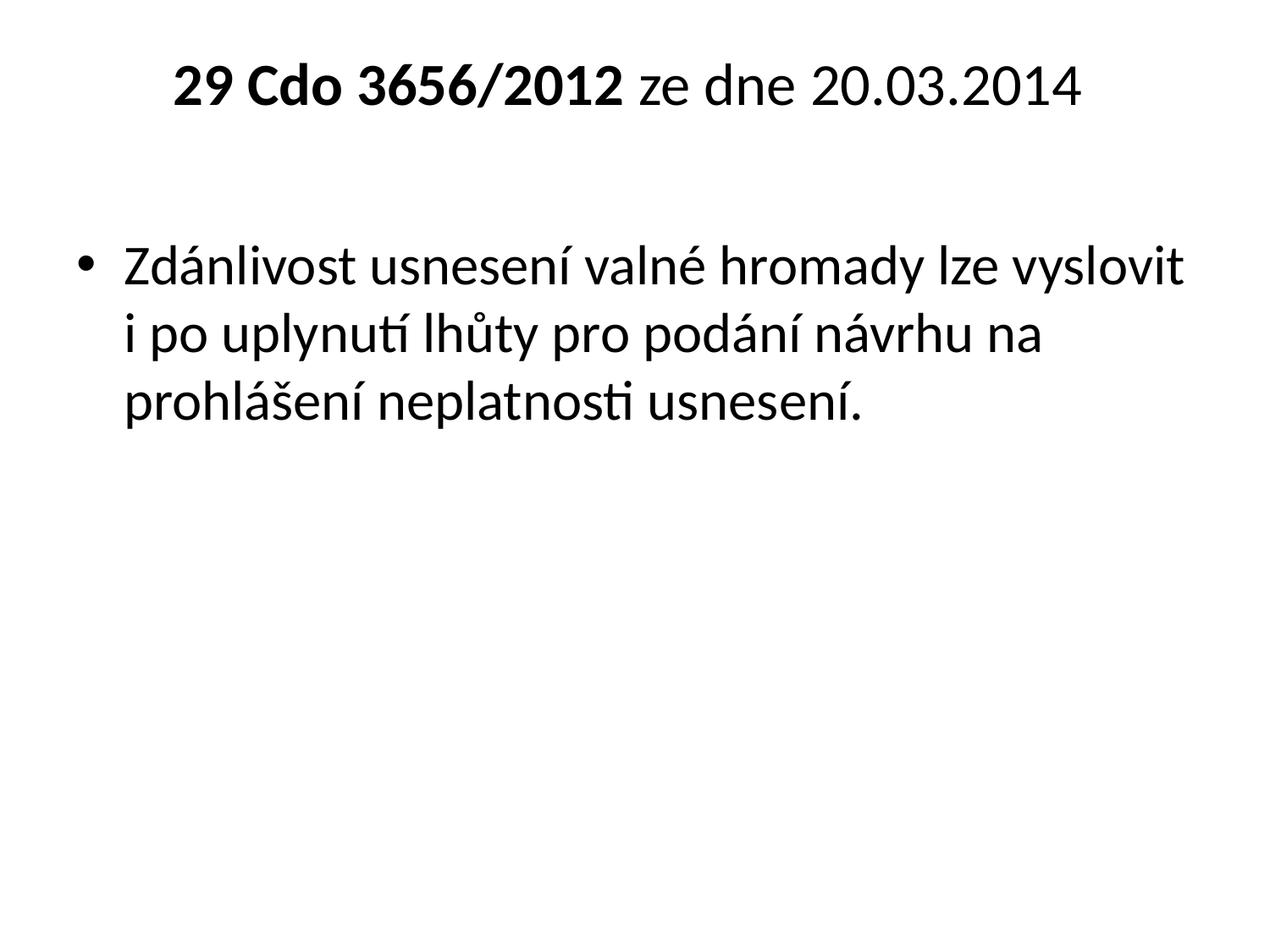

# 29 Cdo 3656/2012 ze dne 20.03.2014
Zdánlivost usnesení valné hromady lze vyslovit i po uplynutí lhůty pro podání návrhu na prohlášení neplatnosti usnesení.